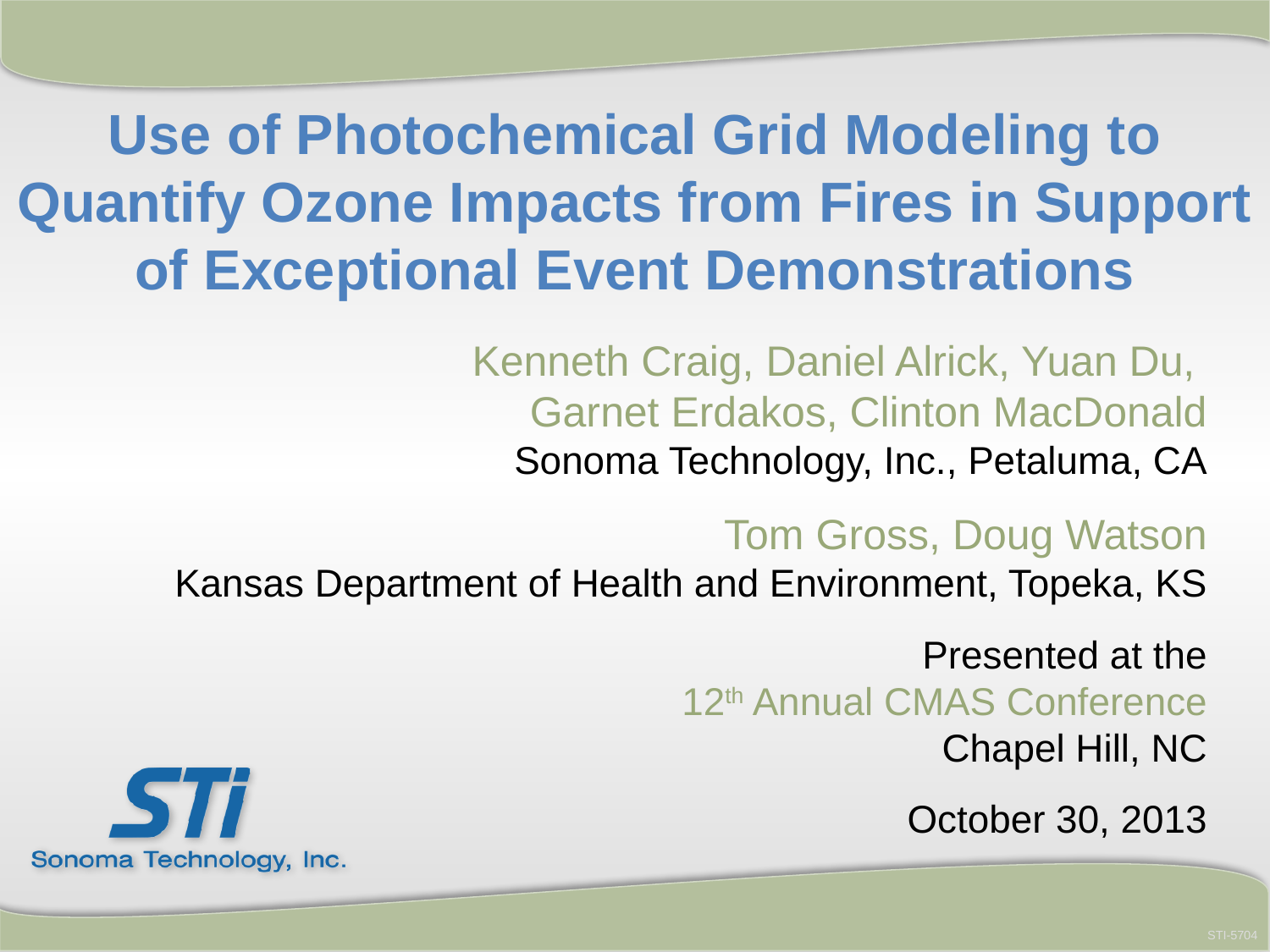

# Use of Photochemical Grid Modeling to Quantify Ozone Impacts from Fires in Support of Exceptional Event Demonstrations
Kenneth Craig, Daniel Alrick, Yuan Du,
Garnet Erdakos, Clinton MacDonald
Sonoma Technology, Inc., Petaluma, CA

Tom Gross, Doug Watson
Kansas Department of Health and Environment, Topeka, KS

Presented at the
12th Annual CMAS Conference
Chapel Hill, NC

October 30, 2013
STI-5704